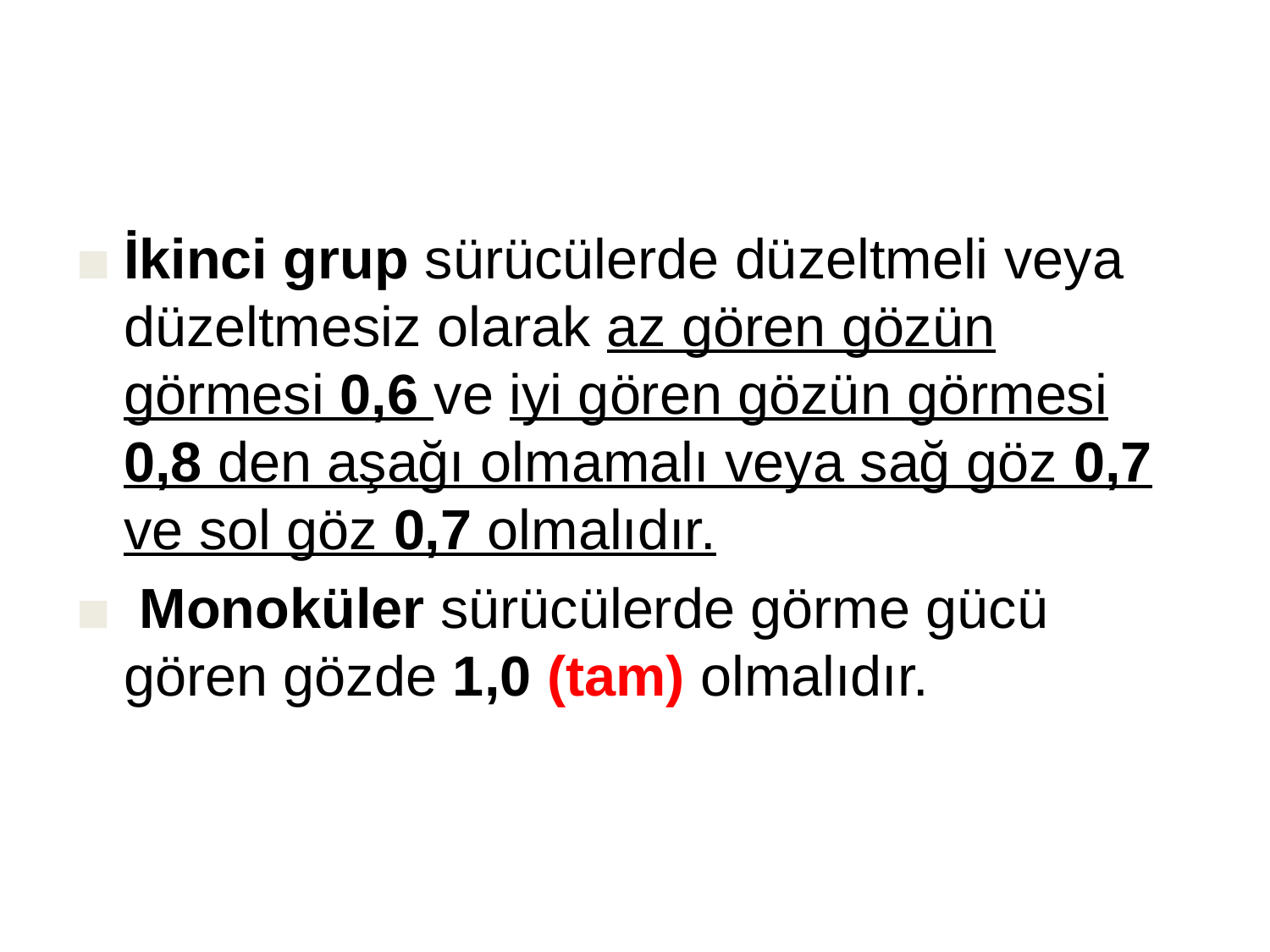

#
İkinci grup sürücülerde düzeltmeli veya düzeltmesiz olarak az gören gözün görmesi 0,6 ve iyi gören gözün görmesi 0,8 den aşağı olmamalı veya sağ göz 0,7 ve sol göz 0,7 olmalıdır.
 Monoküler sürücülerde görme gücü gören gözde 1,0 (tam) olmalıdır.